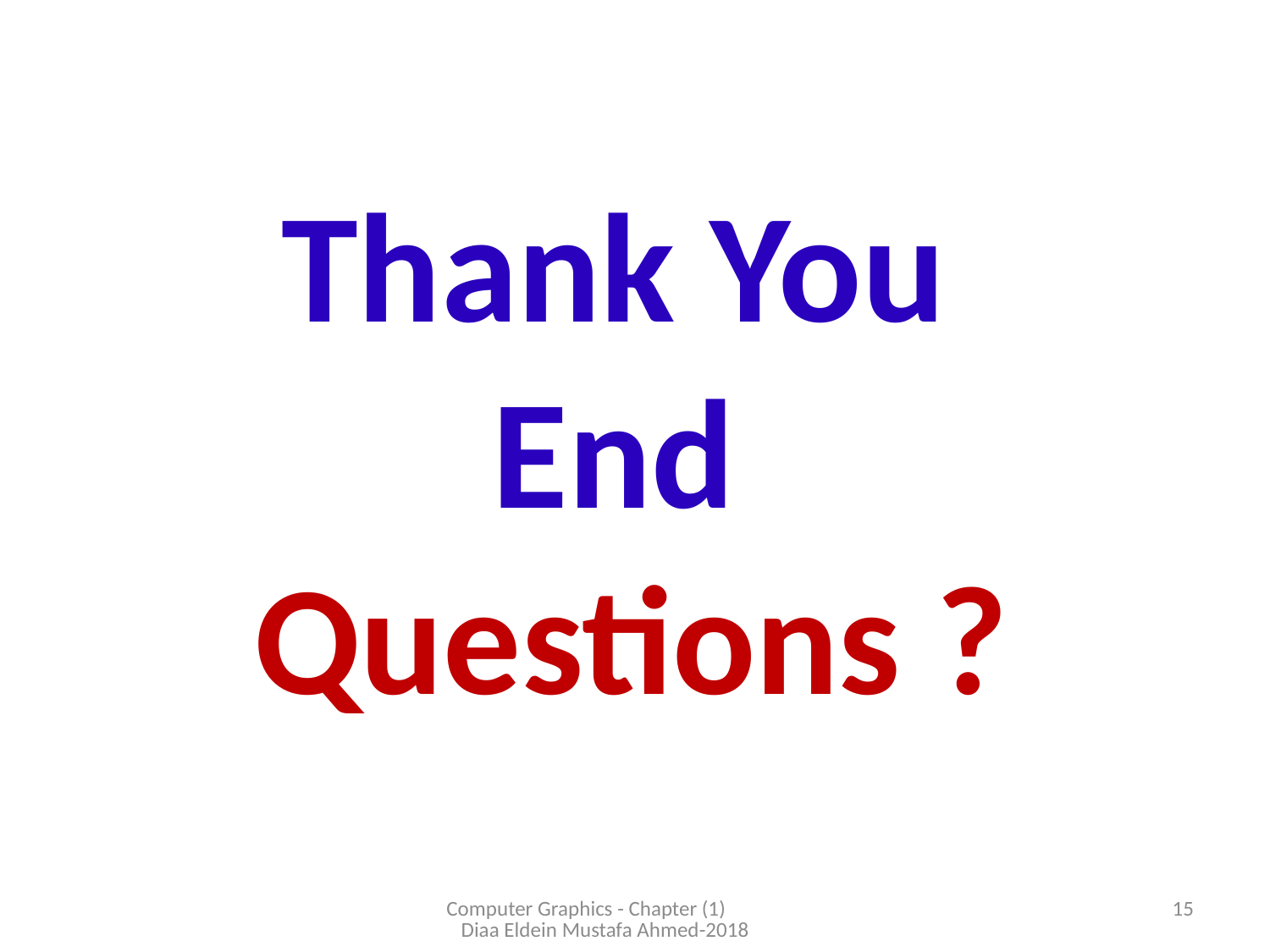

# Thank You End Questions ?
Computer Graphics - Chapter (1)                       Diaa Eldein Mustafa Ahmed-2018
15